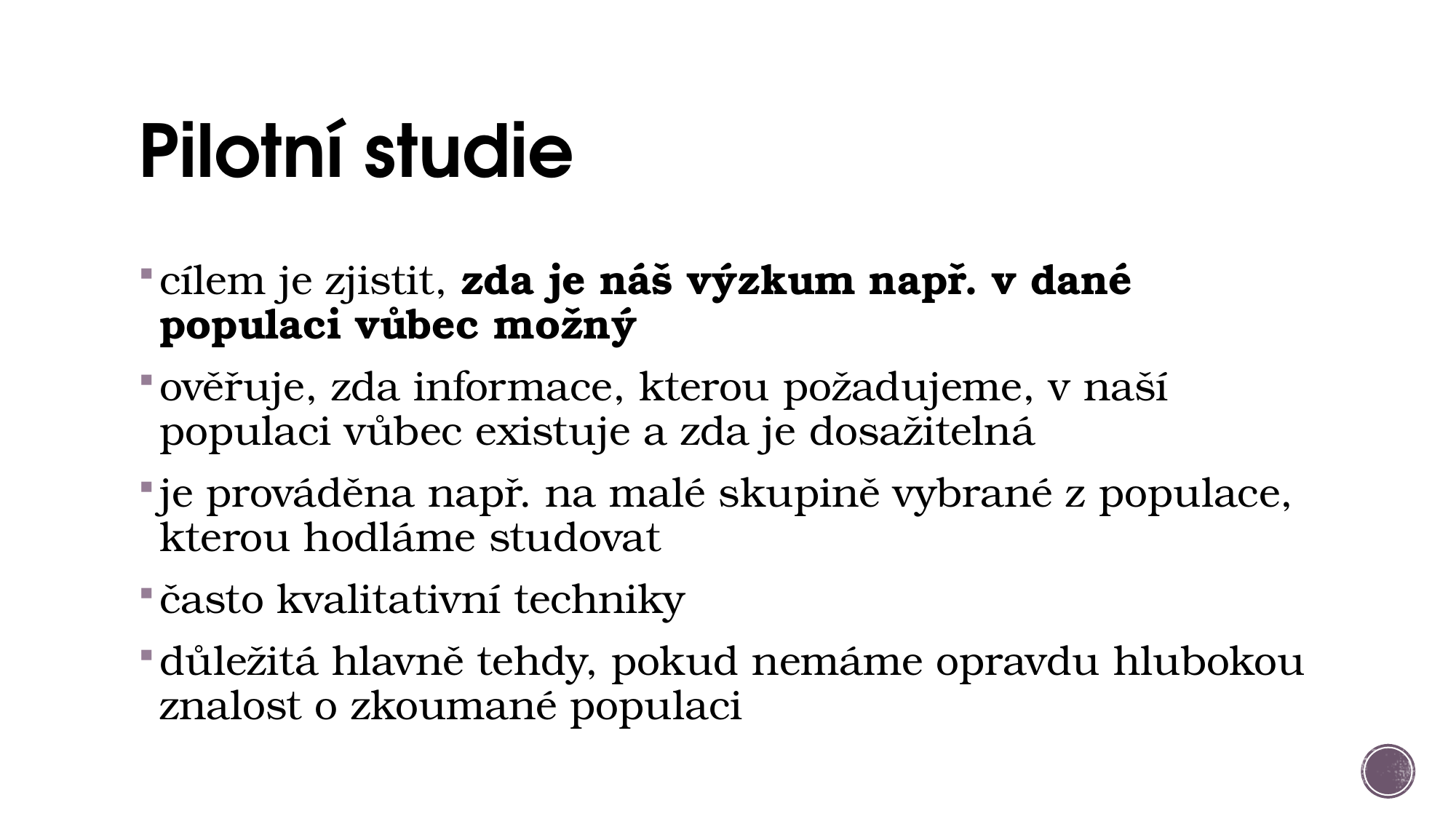

# Pilotní studie
cílem je zjistit, zda je náš výzkum např. v dané populaci vůbec možný
ověřuje, zda informace, kterou požadujeme, v naší populaci vůbec existuje a zda je dosažitelná
je prováděna např. na malé skupině vybrané z populace, kterou hodláme studovat
často kvalitativní techniky
důležitá hlavně tehdy, pokud nemáme opravdu hlubokou znalost o zkoumané populaci